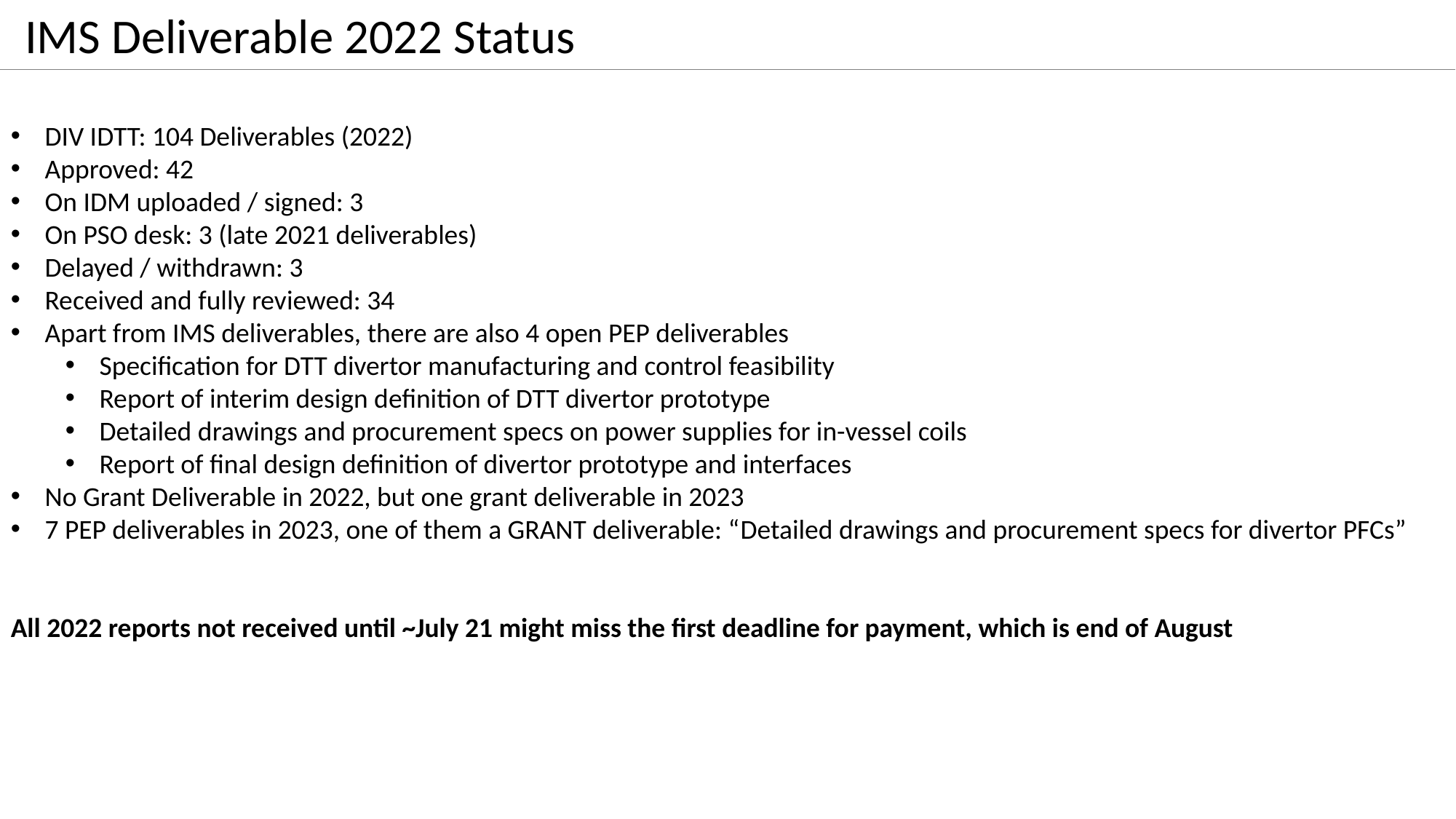

IMS Deliverable 2022 Status
DIV IDTT: 104 Deliverables (2022)
Approved: 42
On IDM uploaded / signed: 3
On PSO desk: 3 (late 2021 deliverables)
Delayed / withdrawn: 3
Received and fully reviewed: 34
Apart from IMS deliverables, there are also 4 open PEP deliverables
Specification for DTT divertor manufacturing and control feasibility
Report of interim design definition of DTT divertor prototype
Detailed drawings and procurement specs on power supplies for in-vessel coils
Report of final design definition of divertor prototype and interfaces
No Grant Deliverable in 2022, but one grant deliverable in 2023
7 PEP deliverables in 2023, one of them a GRANT deliverable: “Detailed drawings and procurement specs for divertor PFCs”

All 2022 reports not received until ~July 21 might miss the first deadline for payment, which is end of August